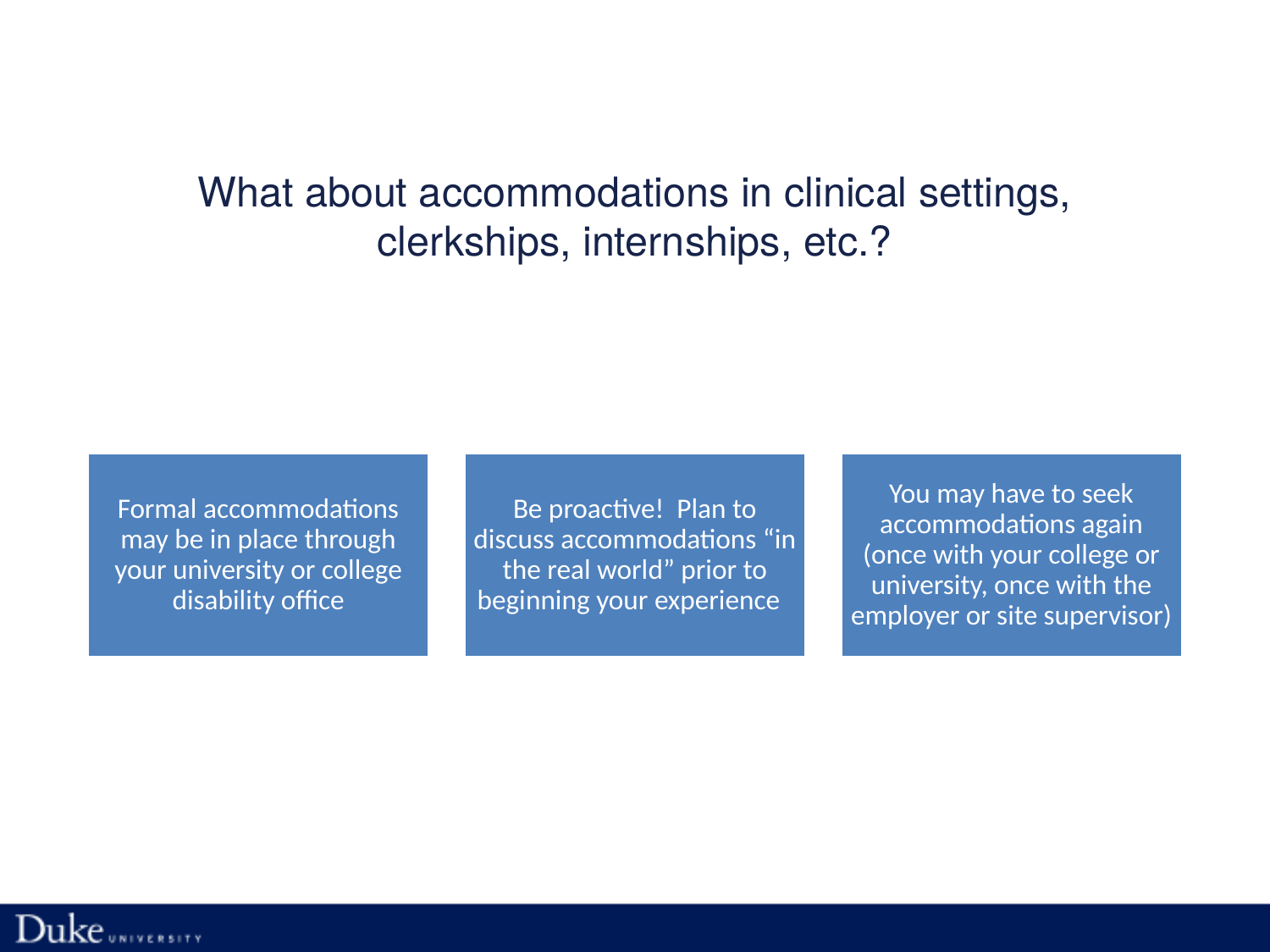

# What about accommodations in clinical settings, clerkships, internships, etc.?
Formal accommodations may be in place through your university or college disability office
Be proactive!  Plan to discuss accommodations “in the real world” prior to beginning your experience
You may have to seek accommodations again (once with your college or university, once with the employer or site supervisor)